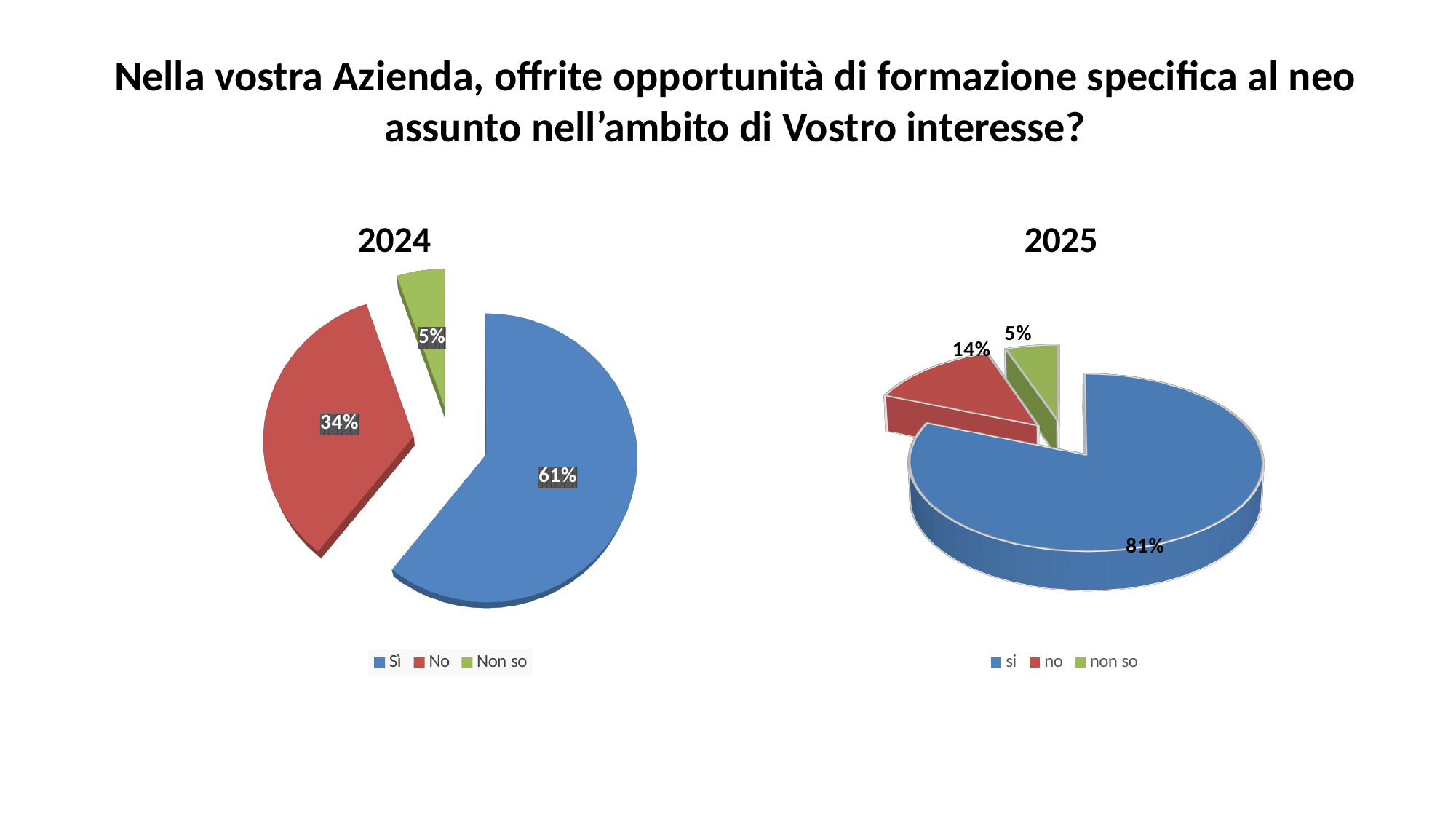

# Nella vostra Azienda, offrite opportunità di formazione specifica al neo assunto nell’ambito di Vostro interesse?
2024
2025

[unsupported chart]

[unsupported chart]